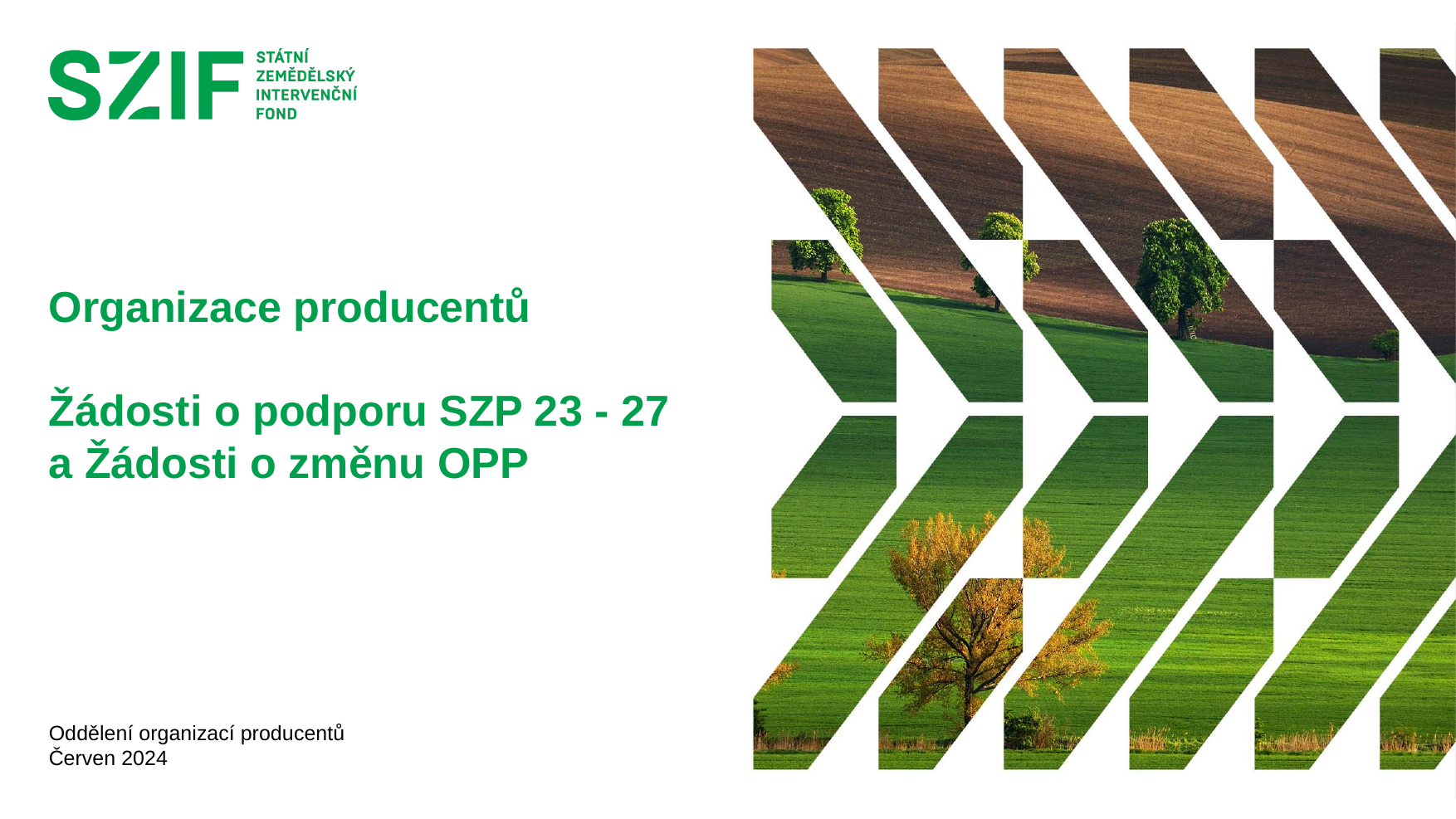

# Organizace producentů Žádosti o podporu SZP 23 - 27 a Žádosti o změnu OPP
Oddělení organizací producentů
Červen 2024